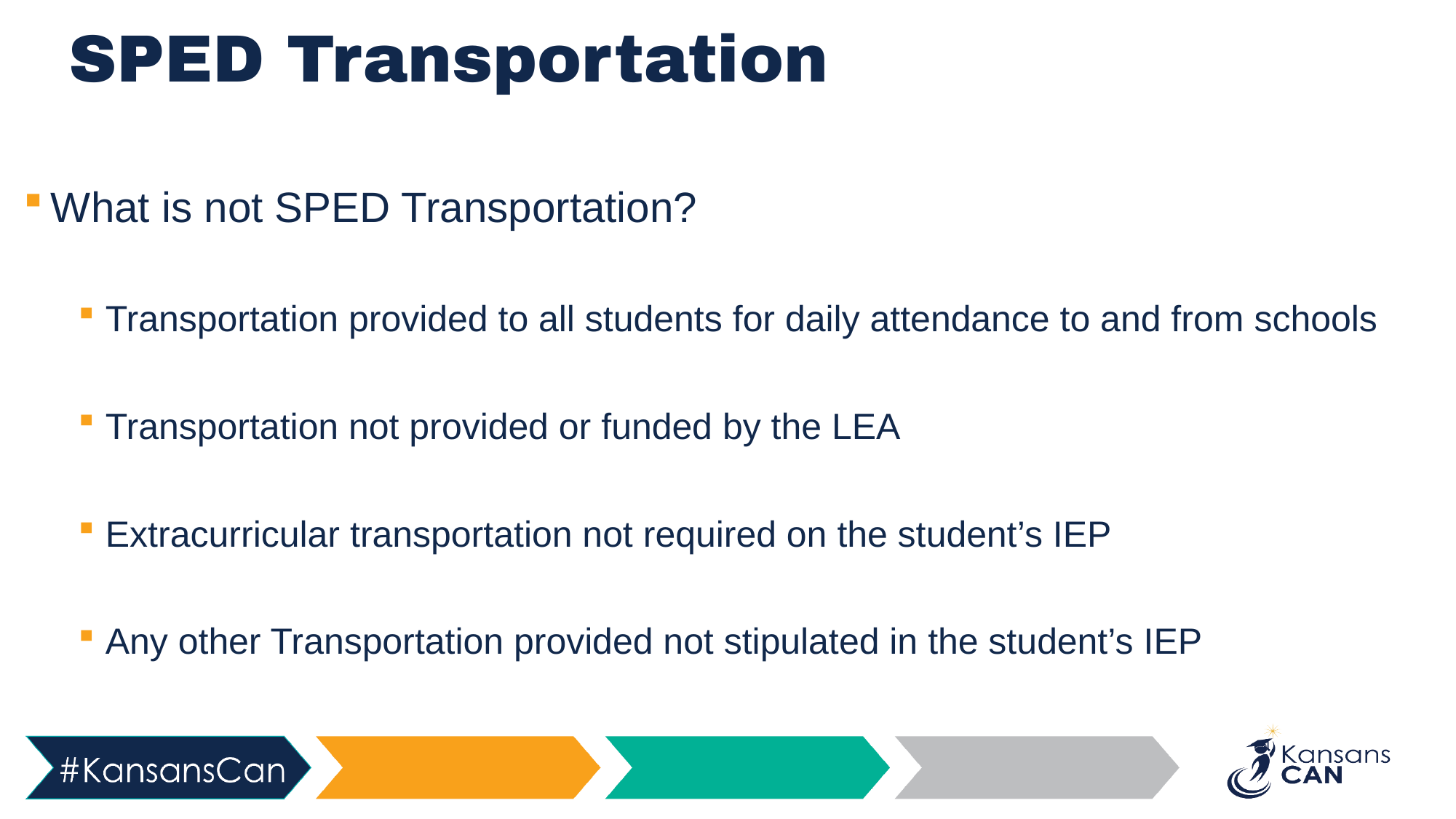

# SPED Transportation
What is not SPED Transportation?

Transportation provided to all students for daily attendance to and from schools

Transportation not provided or funded by the LEA

Extracurricular transportation not required on the student’s IEP

Any other Transportation provided not stipulated in the student’s IEP